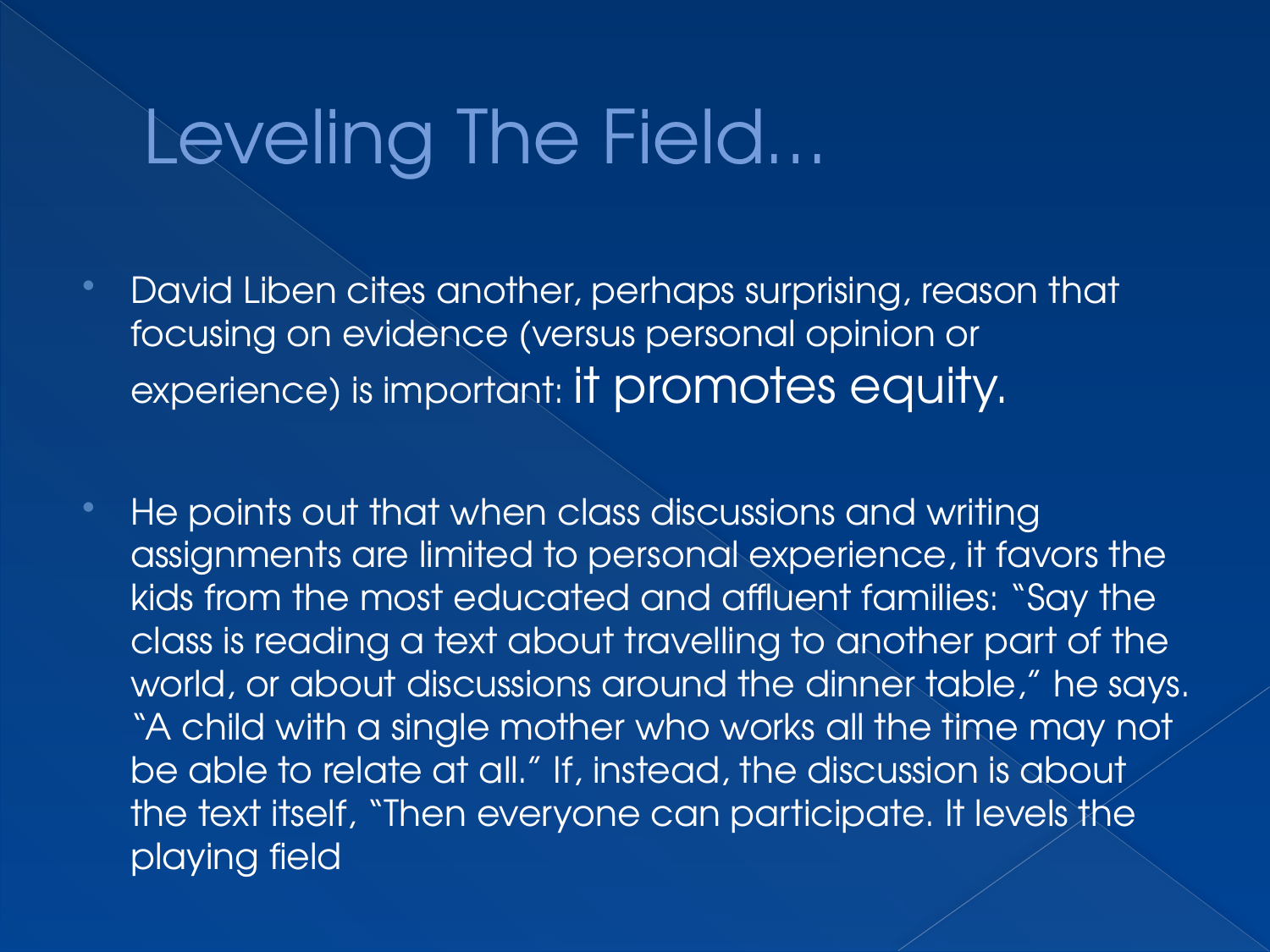

# Leveling The Field…
David Liben cites another, perhaps surprising, reason that focusing on evidence (versus personal opinion or experience) is important: it promotes equity.

He points out that when class discussions and writing assignments are limited to personal experience, it favors the kids from the most educated and affluent families: “Say the class is reading a text about travelling to another part of the world, or about discussions around the dinner table,” he says. “A child with a single mother who works all the time may not be able to relate at all.” If, instead, the discussion is about the text itself, “Then everyone can participate. It levels the playing field